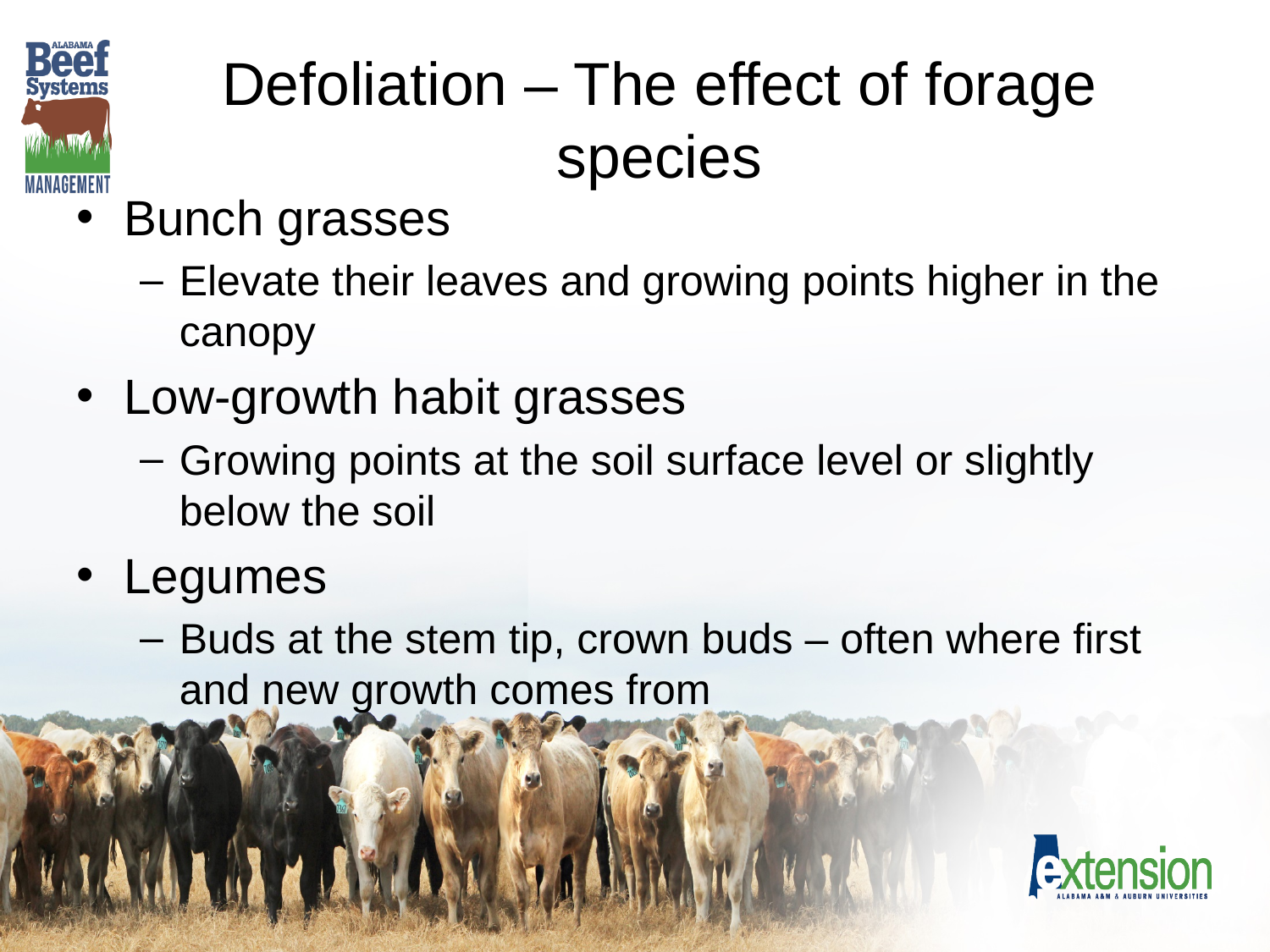

# Defoliation – The effect of forage species
Bunch grasses
Elevate their leaves and growing points higher in the canopy
Low-growth habit grasses
Growing points at the soil surface level or slightly below the soil
Legumes
Buds at the stem tip, crown buds – often where first and new growth comes from